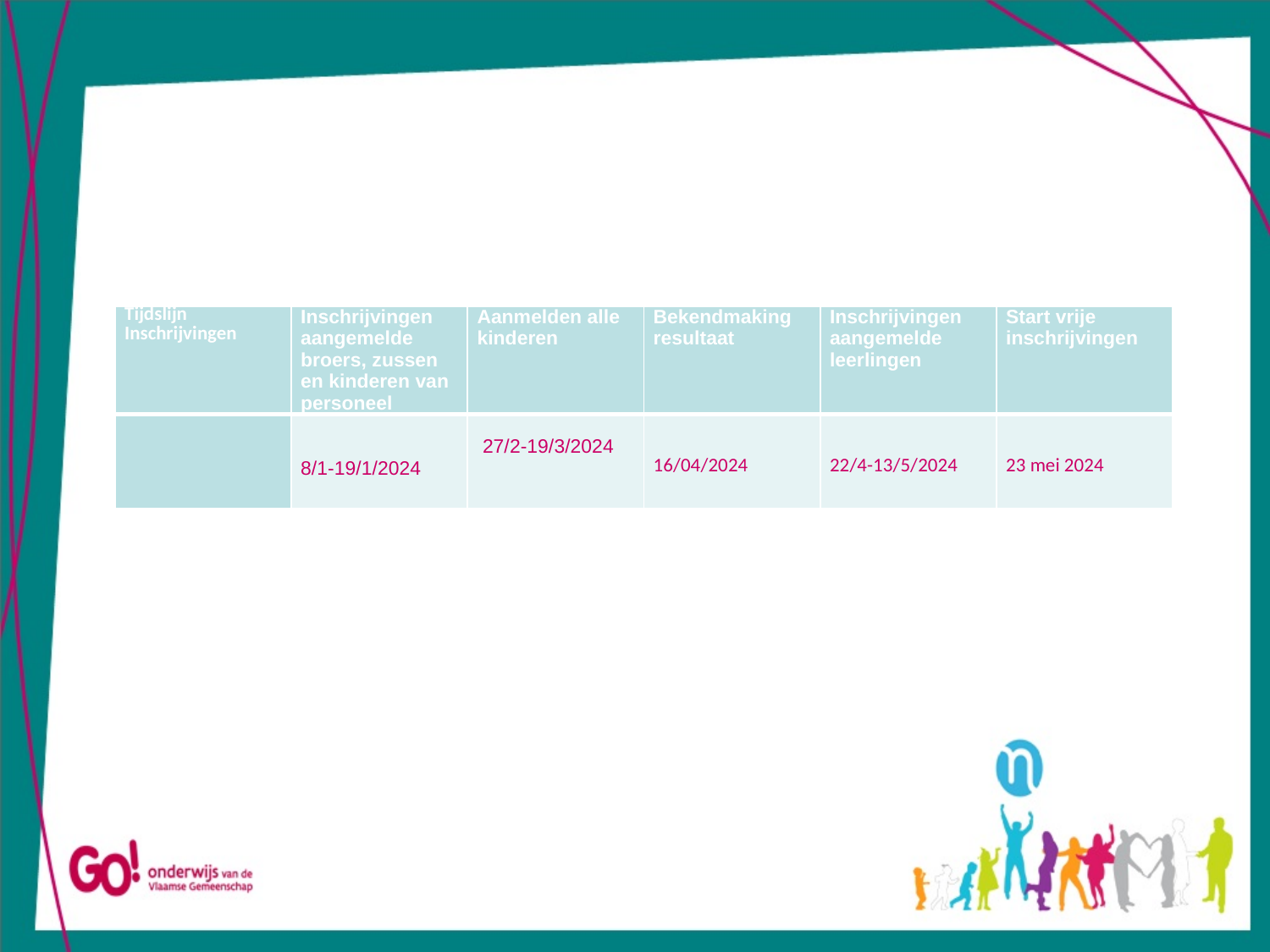

| Tijdslijn Inschrijvingen | Inschrijvingen aangemelde broers, zussen en kinderen van personeel | Aanmelden alle kinderen | Bekendmaking resultaat | Inschrijvingen aangemelde leerlingen | Start vrije inschrijvingen |
| --- | --- | --- | --- | --- | --- |
|  | 8/1-19/1/2024 | 27/2-19/3/2024 | 16/04/2024 | 22/4-13/5/2024 | 23 mei 2024 |